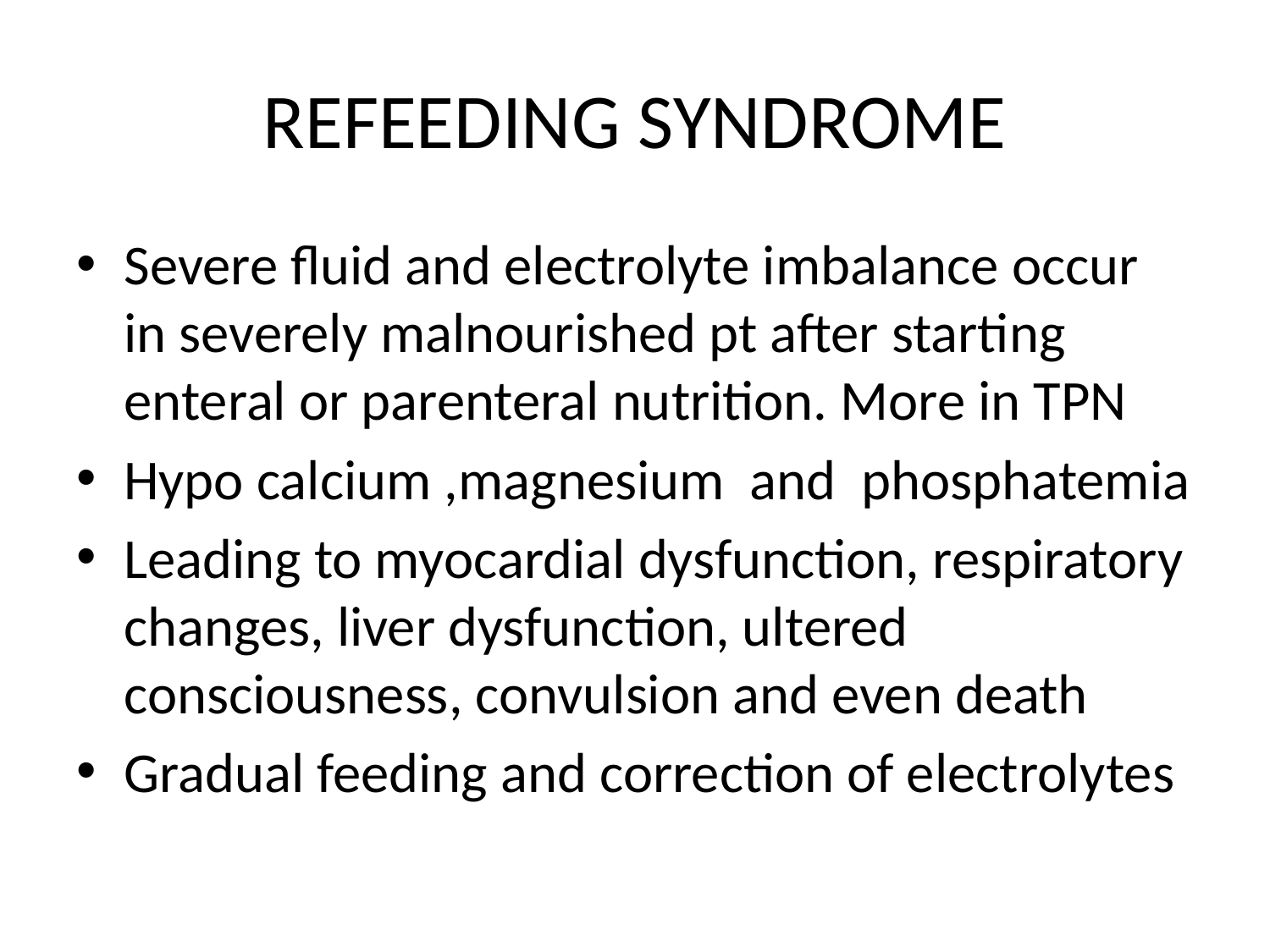

# REFEEDING SYNDROME
Severe fluid and electrolyte imbalance occur in severely malnourished pt after starting enteral or parenteral nutrition. More in TPN
Hypo calcium ,magnesium  and  phosphatemia
Leading to myocardial dysfunction, respiratory changes, liver dysfunction, ultered consciousness, convulsion and even death
Gradual feeding and correction of electrolytes